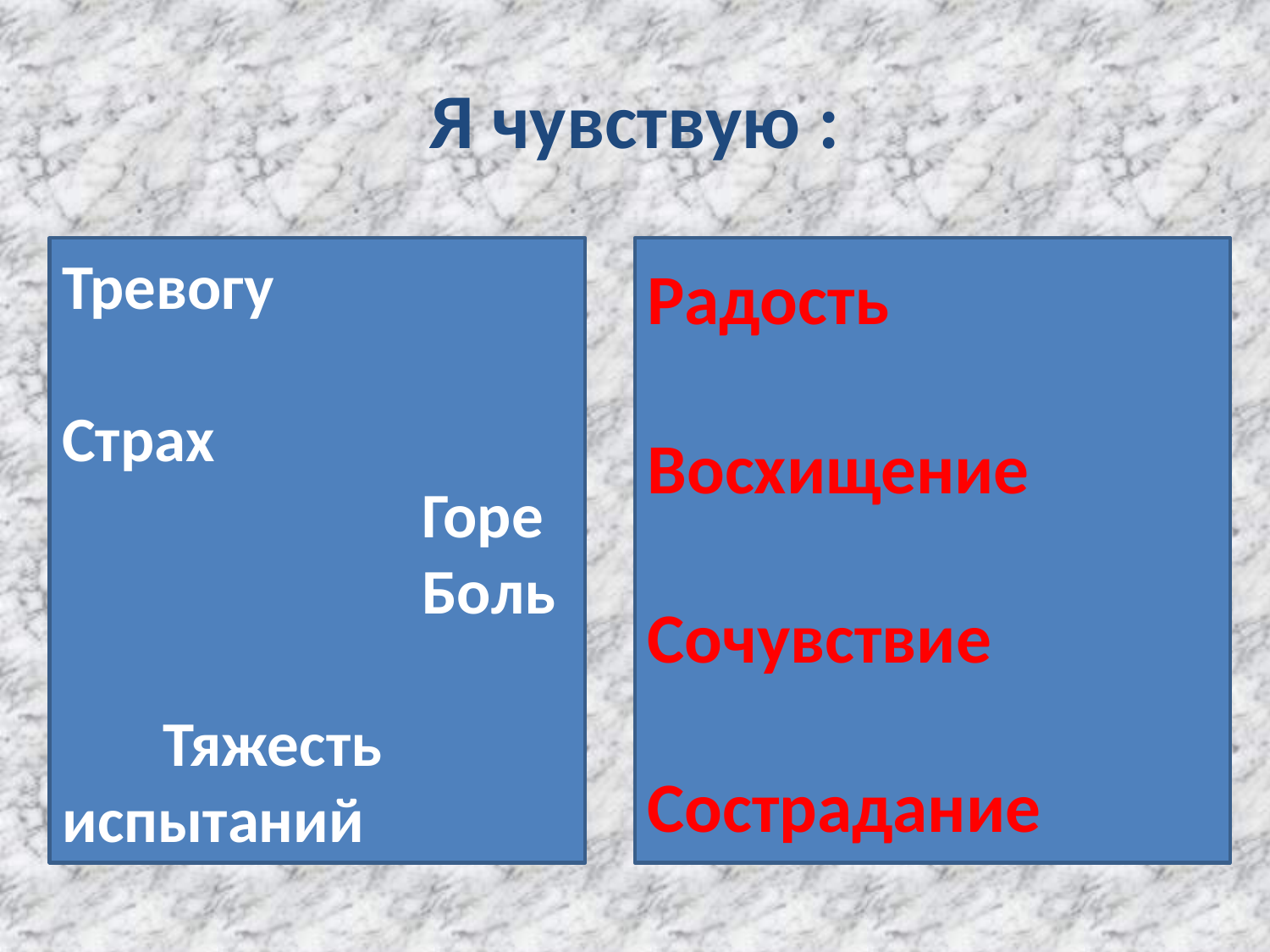

# Я чувствую :

Тревогу

Страх
                         Горе                            Боль

       Тяжесть испытаний
Радость

Восхищение

Сочувствие

Сострадание